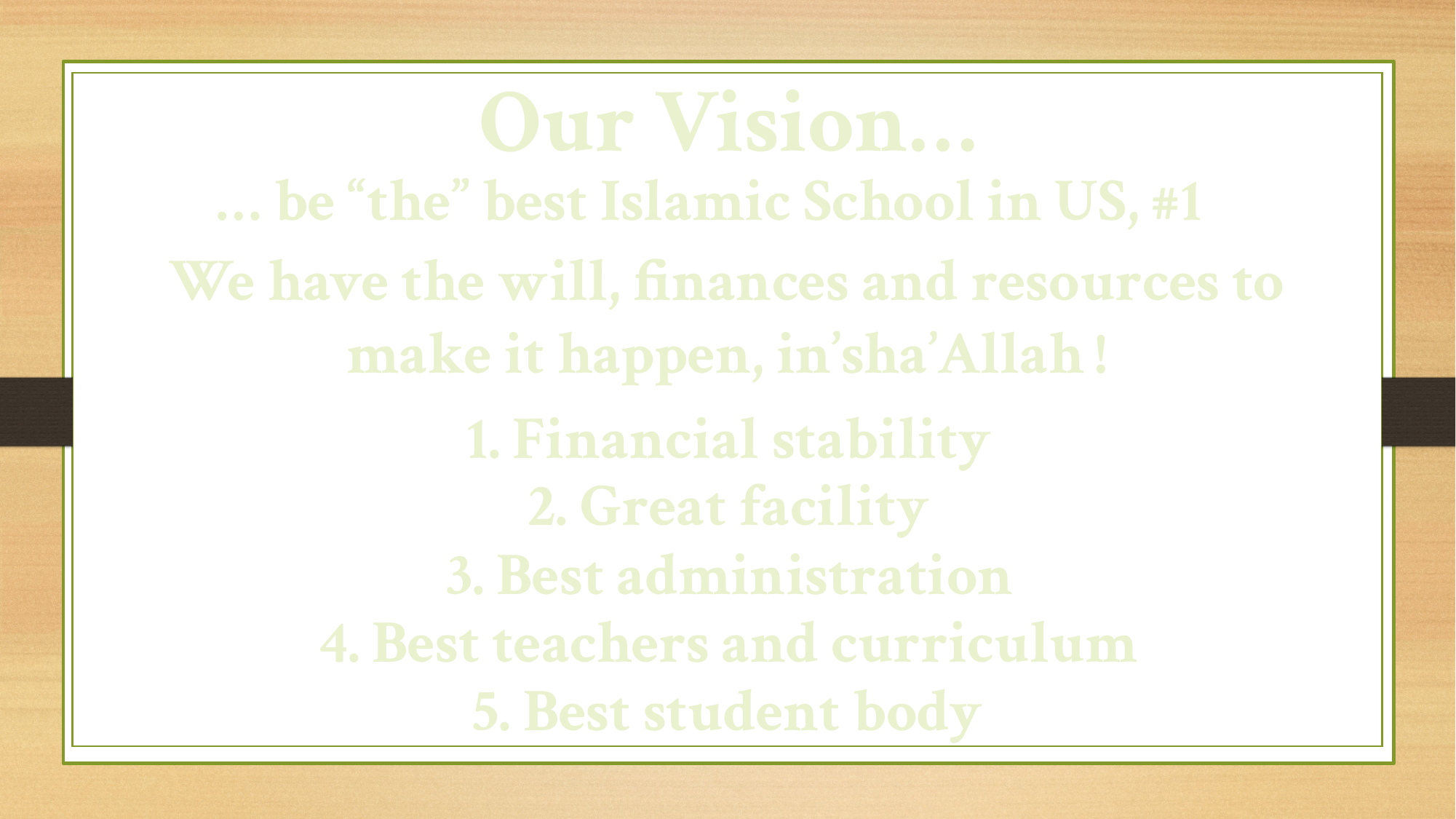

Our Vision…
… be “the” best Islamic School in US, #1
We have the will, finances and resources to make it happen, in’sha’Allah !
How exactly?!
1. Financial stability
2. Great facility
3. Best administration
4. Best teachers and curriculum
5. Best student body